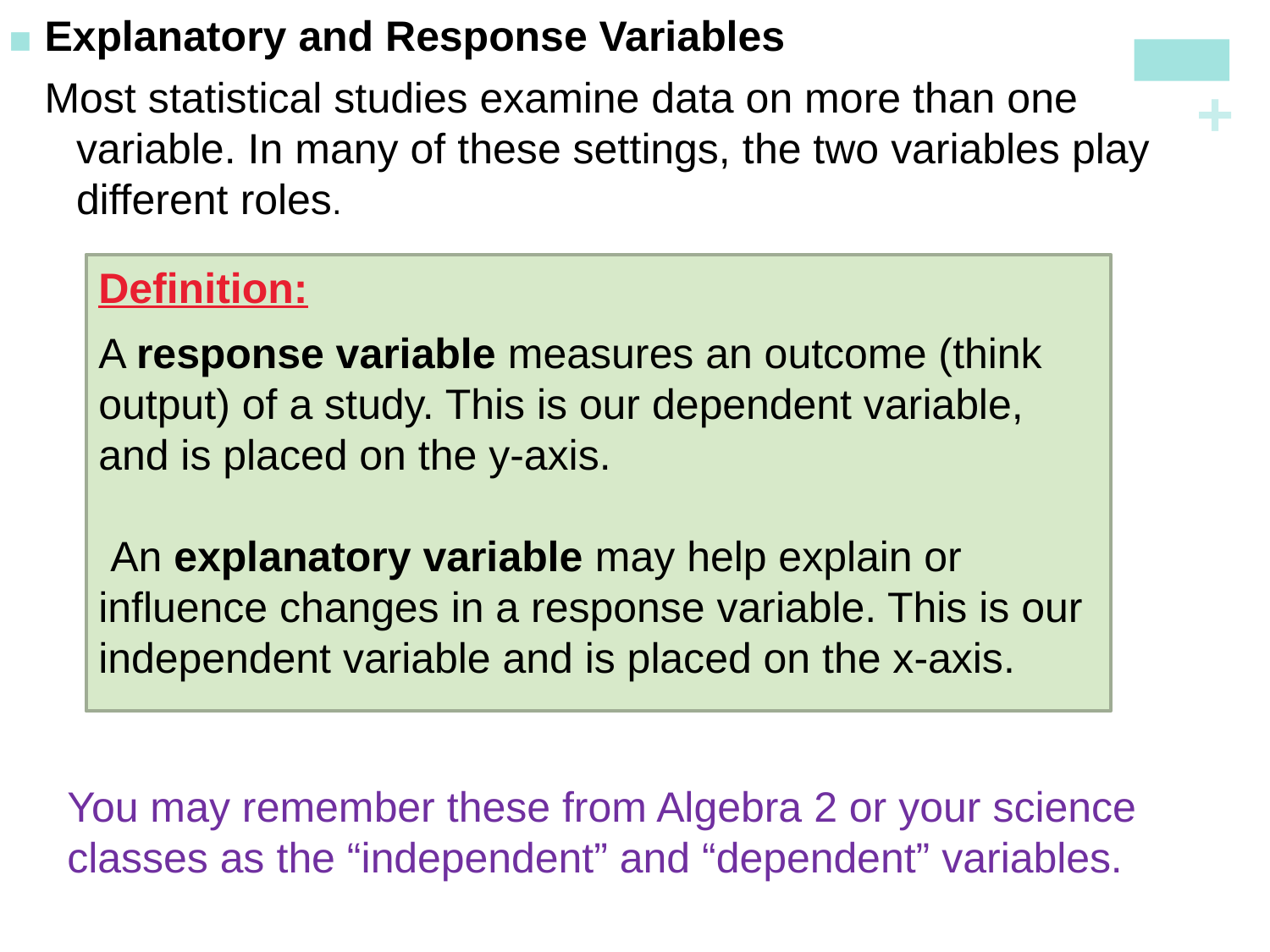

Explanatory and Response Variables
Most statistical studies examine data on more than one variable. In many of these settings, the two variables play different roles.

Definition:

A response variable measures an outcome (think output) of a study. This is our dependent variable, and is placed on the y-axis.

 An explanatory variable may help explain or influence changes in a response variable. This is our independent variable and is placed on the x-axis.

You may remember these from Algebra 2 or your science classes as the “independent” and “dependent” variables.